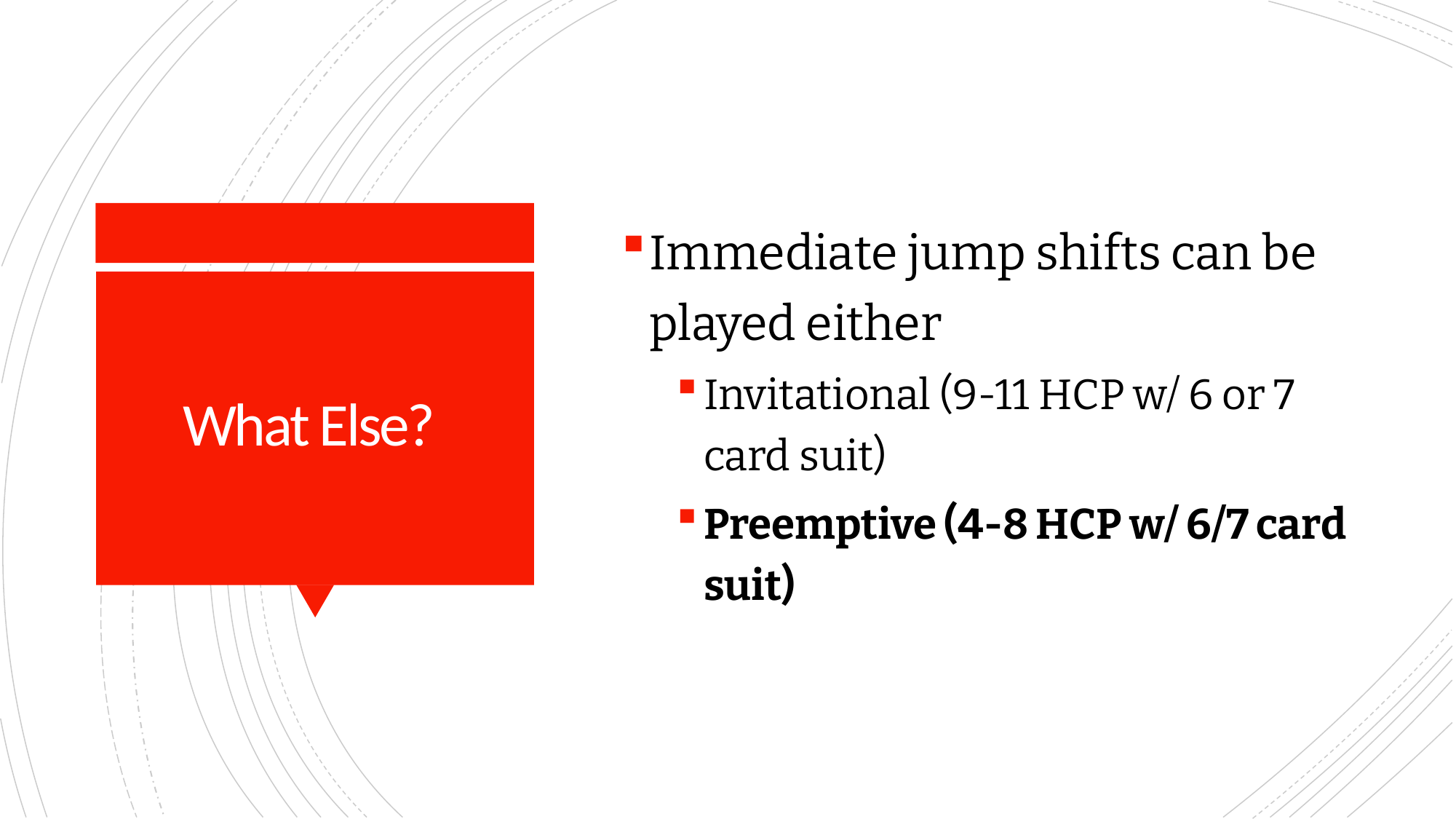

Immediate jump shifts can be played either
Invitational (9-11 HCP w/ 6 or 7 card suit)
Preemptive (4-8 HCP w/ 6/7 card suit)
# What Else?